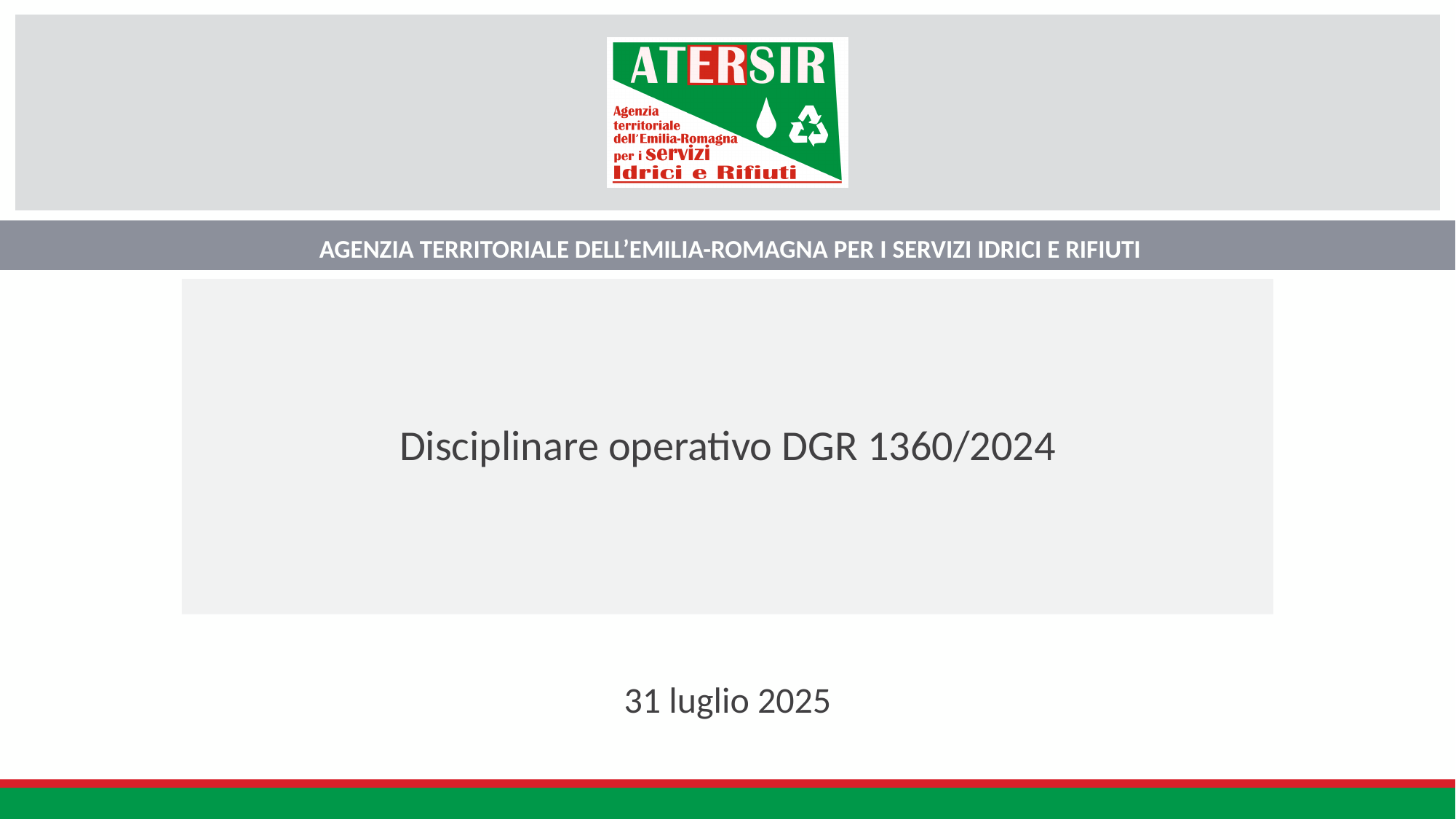

# Disciplinare operativo DGR 1360/2024
31 luglio 2025